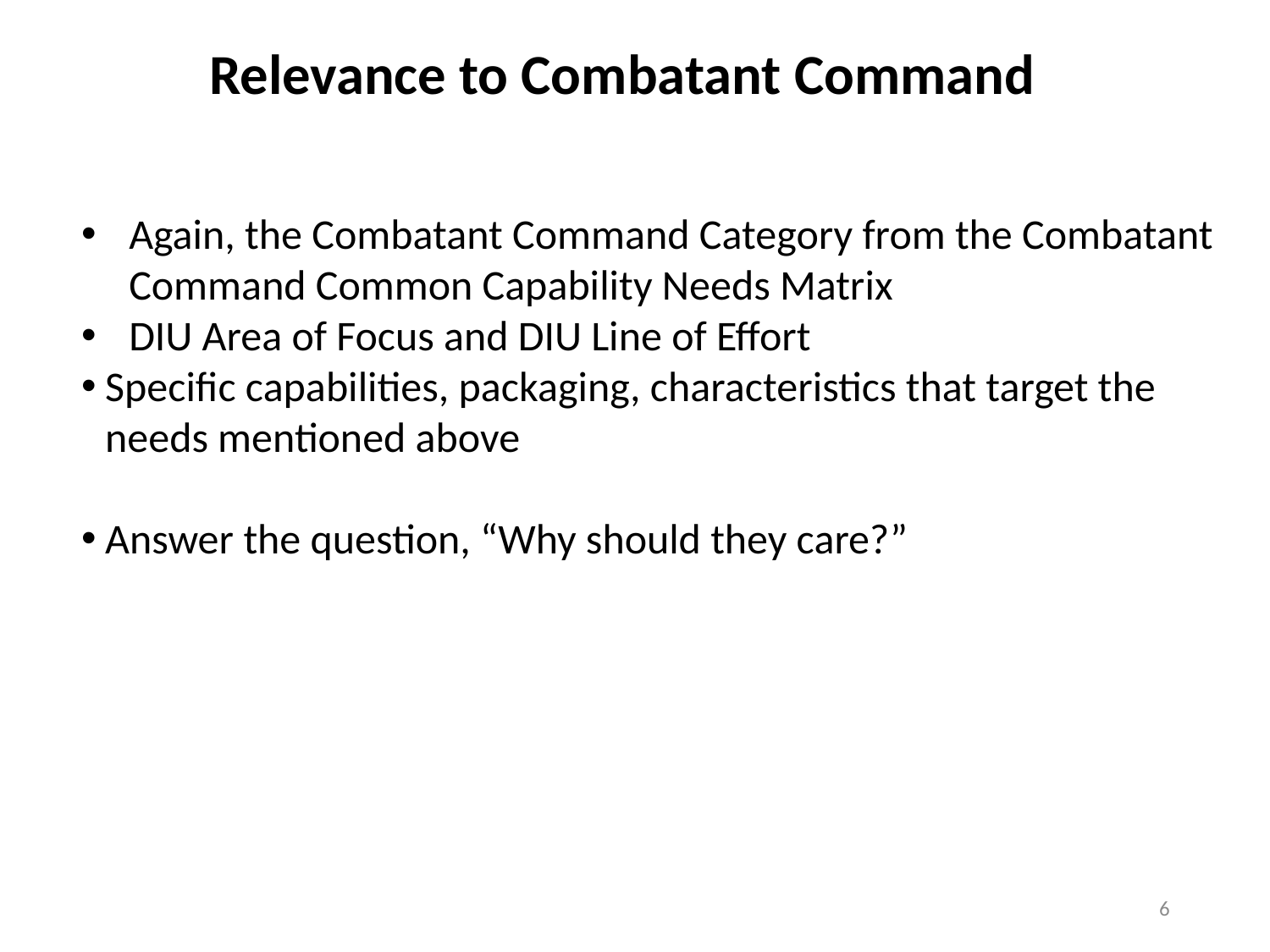

Relevance to Combatant Command
Again, the Combatant Command Category from the Combatant Command Common Capability Needs Matrix
DIU Area of Focus and DIU Line of Effort
Specific capabilities, packaging, characteristics that target the needs mentioned above

Answer the question, “Why should they care?”
6